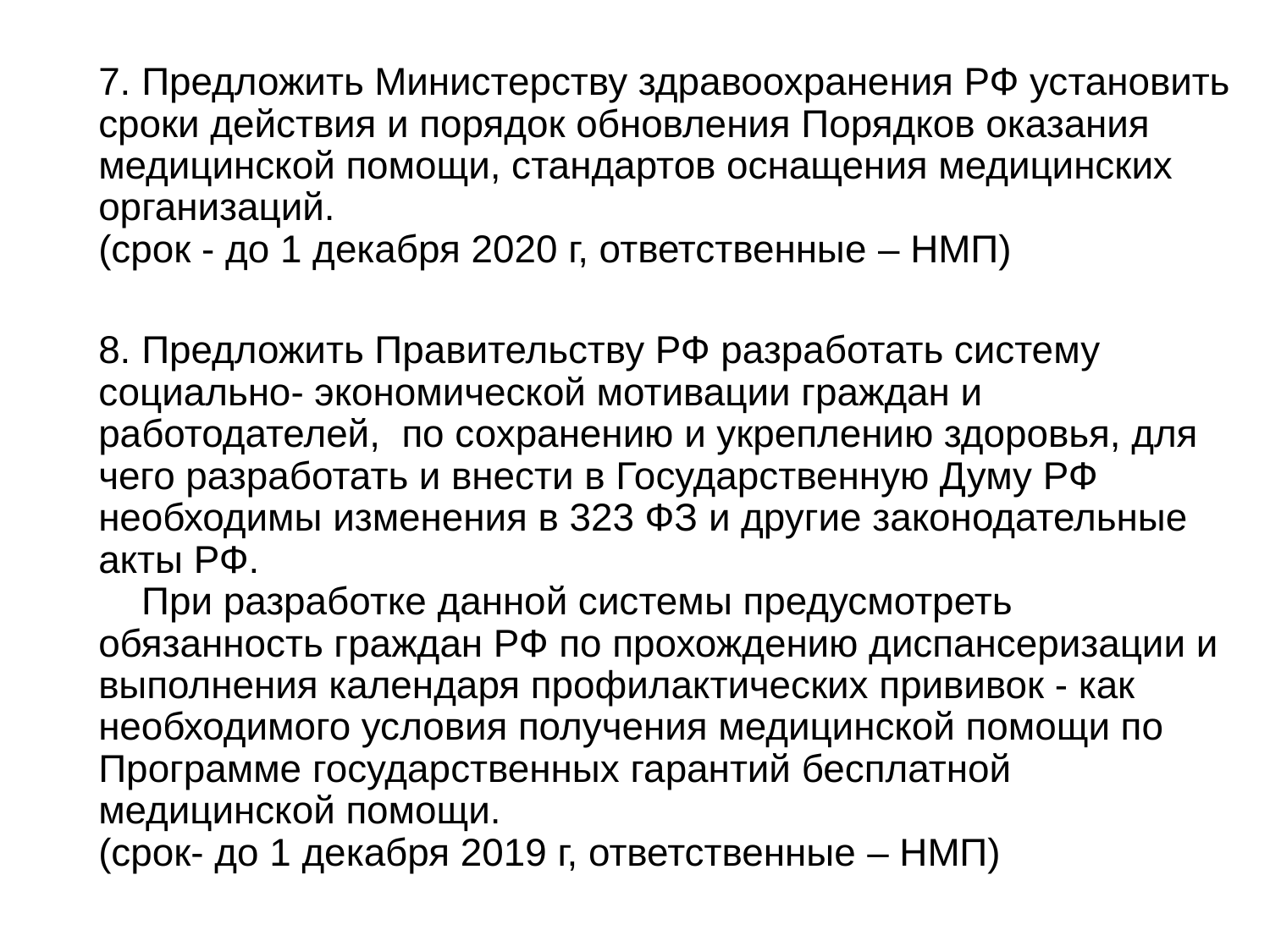

7. Предложить Министерству здравоохранения РФ установить сроки действия и порядок обновления Порядков оказания медицинской помощи, стандартов оснащения медицинских организаций.
(срок - до 1 декабря 2020 г, ответственные – НМП)
8. Предложить Правительству РФ разработать систему социально- экономической мотивации граждан и работодателей,  по сохранению и укреплению здоровья, для чего разработать и внести в Государственную Думу РФ необходимы изменения в 323 ФЗ и другие законодательные акты РФ. 
    При разработке данной системы предусмотреть обязанность граждан РФ по прохождению диспансеризации и выполнения календаря профилактических прививок - как необходимого условия получения медицинской помощи по Программе государственных гарантий бесплатной медицинской помощи.
(срок- до 1 декабря 2019 г, ответственные – НМП)